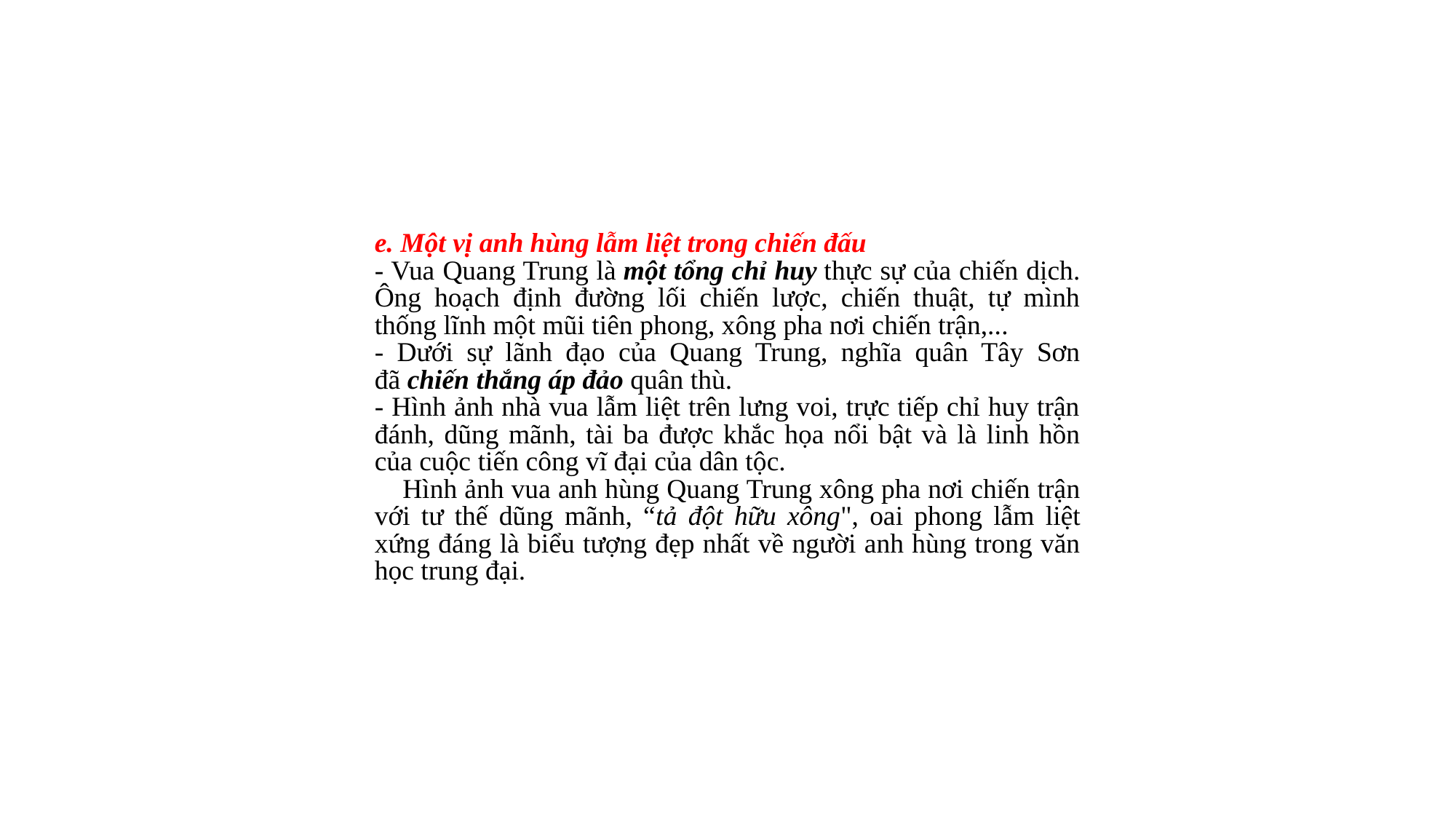

e. Một vị anh hùng lẫm liệt trong chiến đấu
- Vua Quang Trung là một tổng chỉ huy thực sự của chiến dịch. Ông hoạch định đường lối chiến lược, chiến thuật, tự mình thống lĩnh một mũi tiên phong, xông pha nơi chiến trận,...
- Dưới sự lãnh đạo của Quang Trung, nghĩa quân Tây Sơn đã chiến thắng áp đảo quân thù.
- Hình ảnh nhà vua lẫm liệt trên lưng voi, trực tiếp chỉ huy trận đánh, dũng mãnh, tài ba được khắc họa nổi bật và là linh hồn của cuộc tiến công vĩ đại của dân tộc.
    Hình ảnh vua anh hùng Quang Trung xông pha nơi chiến trận với tư thế dũng mãnh, “tả đột hữu xông", oai phong lẫm liệt xứng đáng là biểu tượng đẹp nhất về người anh hùng trong văn học trung đại.